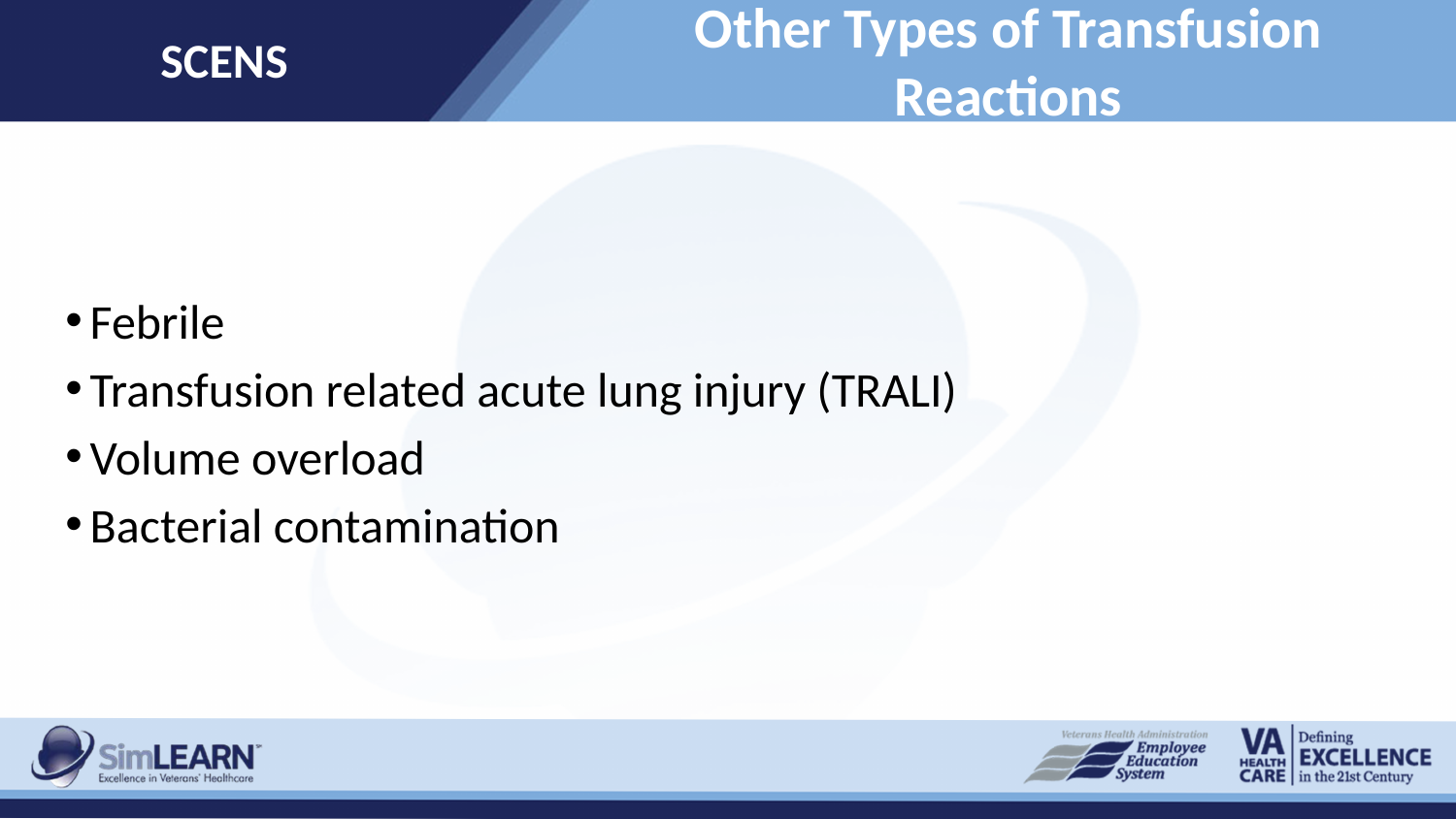

SCENS
# Other Types of Transfusion Reactions
Febrile
Transfusion related acute lung injury (TRALI)
Volume overload
Bacterial contamination